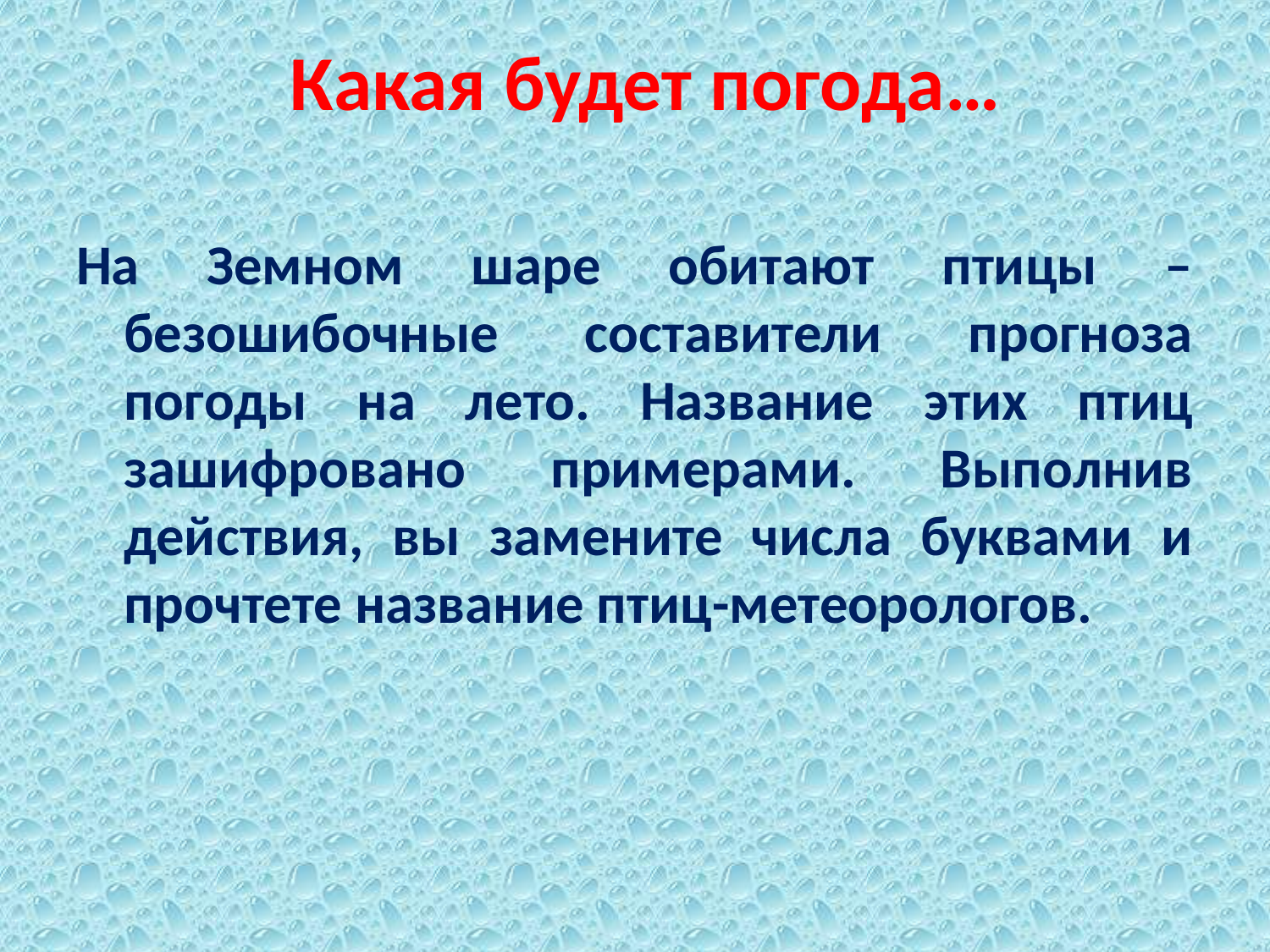

# Какая будет погода…
На Земном шаре обитают птицы – безошибочные составители прогноза погоды на лето. Название этих птиц зашифровано примерами. Выполнив действия, вы замените числа буквами и прочтете название птиц-метеорологов.